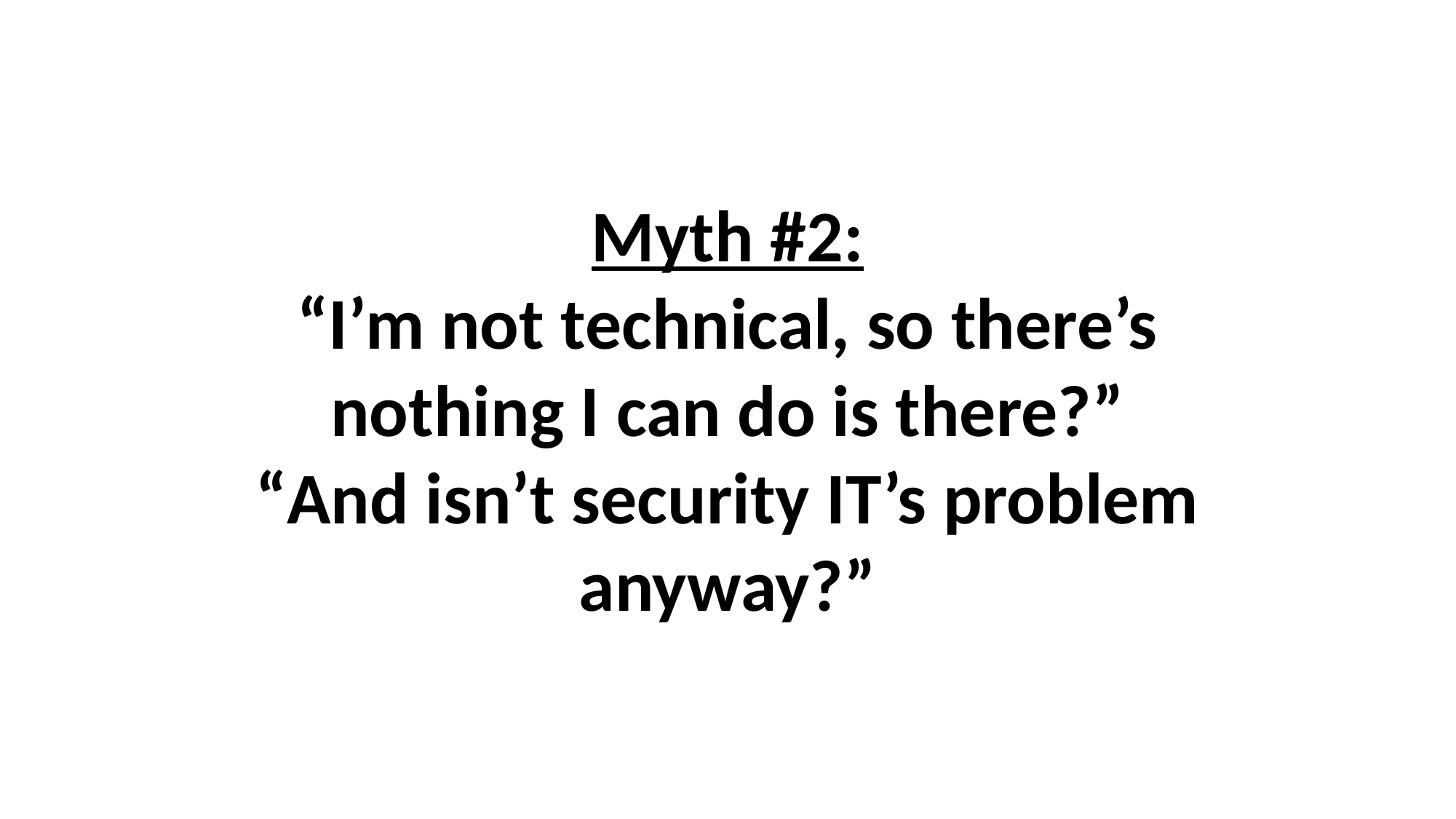

Myth #2:
“I’m not technical, so there’s nothing I can do is there?”
“And isn’t security IT’s problem anyway?”